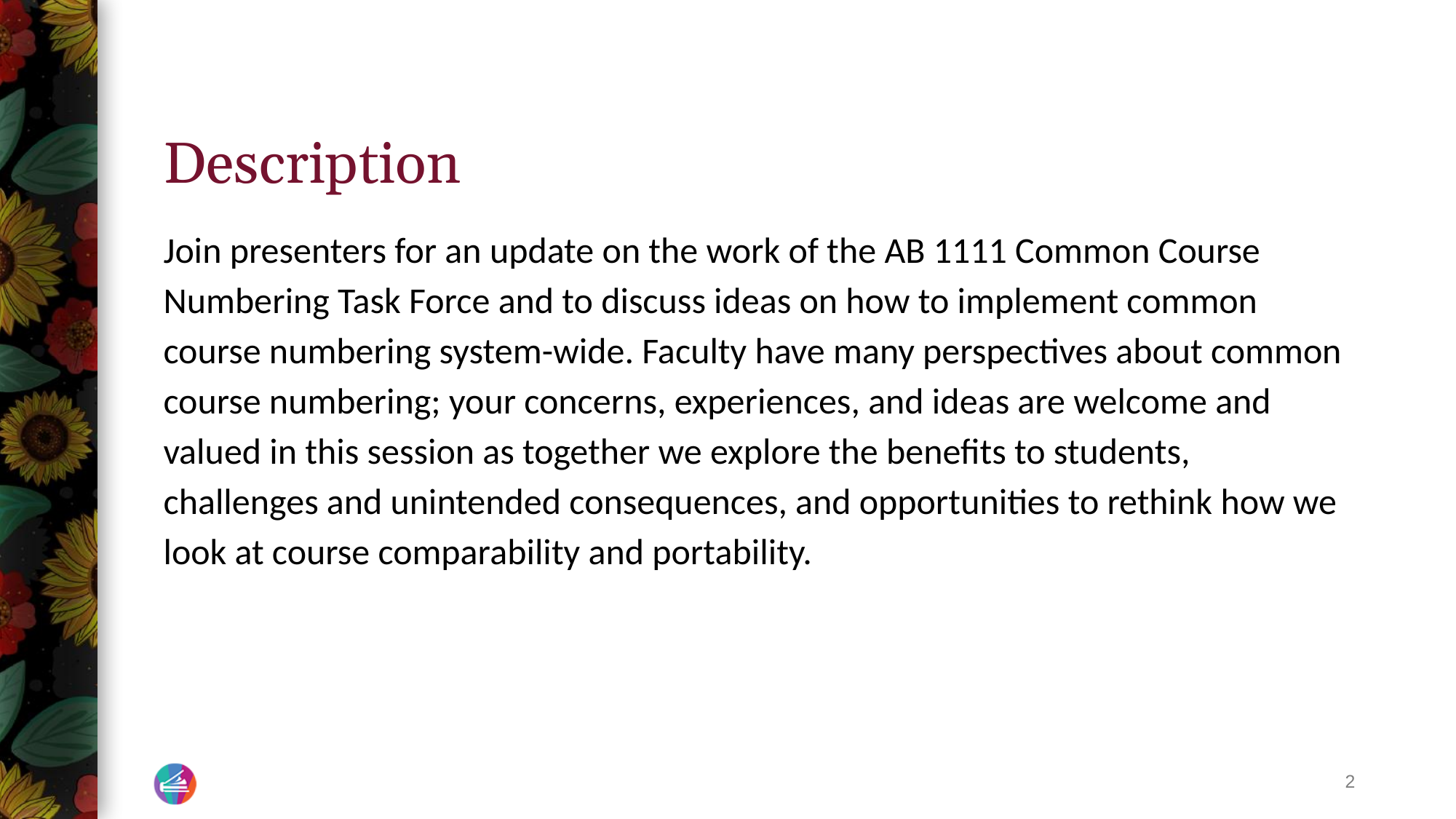

# Description
Join presenters for an update on the work of the AB 1111 Common Course Numbering Task Force and to discuss ideas on how to implement common course numbering system-wide. Faculty have many perspectives about common course numbering; your concerns, experiences, and ideas are welcome and valued in this session as together we explore the benefits to students, challenges and unintended consequences, and opportunities to rethink how we look at course comparability and portability.

2